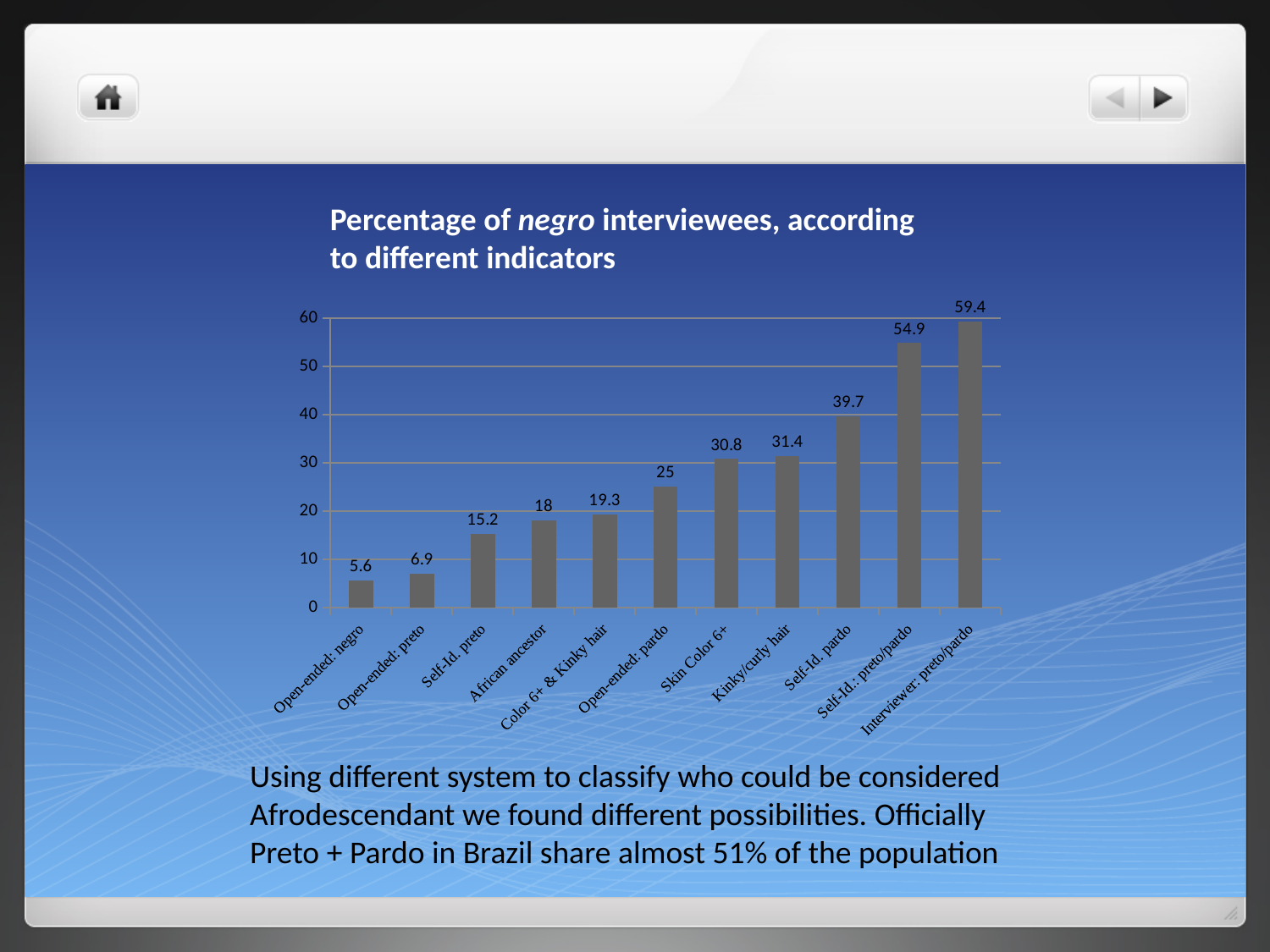

Percentage of negro interviewees, according to different indicators

### Chart

| Category |  |
|---|---|
| Open-ended: negro | 5.6 |
| Open-ended: preto | 6.9 |
| Self-Id. preto | 15.2 |
| African ancestor | 18.0 |
| Color 6+ & Kinky hair | 19.3 |
| Open-ended: pardo | 25.0 |
| Skin Color 6+ | 30.8 |
| Kinky/curly hair | 31.4 |
| Self-Id. pardo | 39.7 |
| Self-Id.: preto/pardo | 54.9 |
| Interviewer: preto/pardo | 59.4 |
Using different system to classify who could be considered Afrodescendant we found different possibilities. Officially Preto + Pardo in Brazil share almost 51% of the population